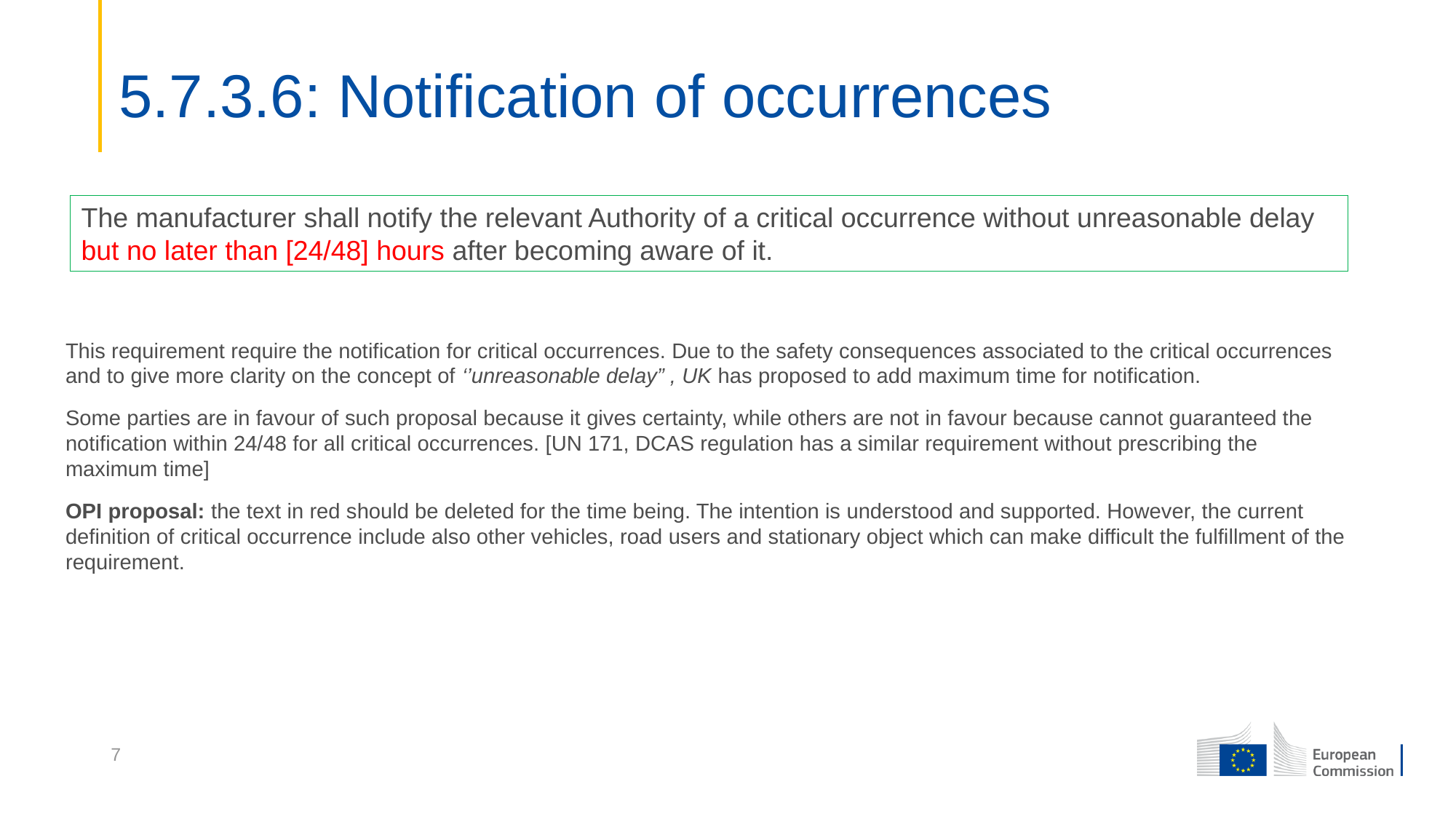

# 5.7.3.6: Notification of occurrences
The manufacturer shall notify the relevant Authority of a critical occurrence without unreasonable delay but no later than [24/48] hours after becoming aware of it.
This requirement require the notification for critical occurrences. Due to the safety consequences associated to the critical occurrences and to give more clarity on the concept of ‘’unreasonable delay” , UK has proposed to add maximum time for notification.
Some parties are in favour of such proposal because it gives certainty, while others are not in favour because cannot guaranteed the notification within 24/48 for all critical occurrences. [UN 171, DCAS regulation has a similar requirement without prescribing the maximum time]
OPI proposal: the text in red should be deleted for the time being. The intention is understood and supported. However, the current definition of critical occurrence include also other vehicles, road users and stationary object which can make difficult the fulfillment of the requirement.

7